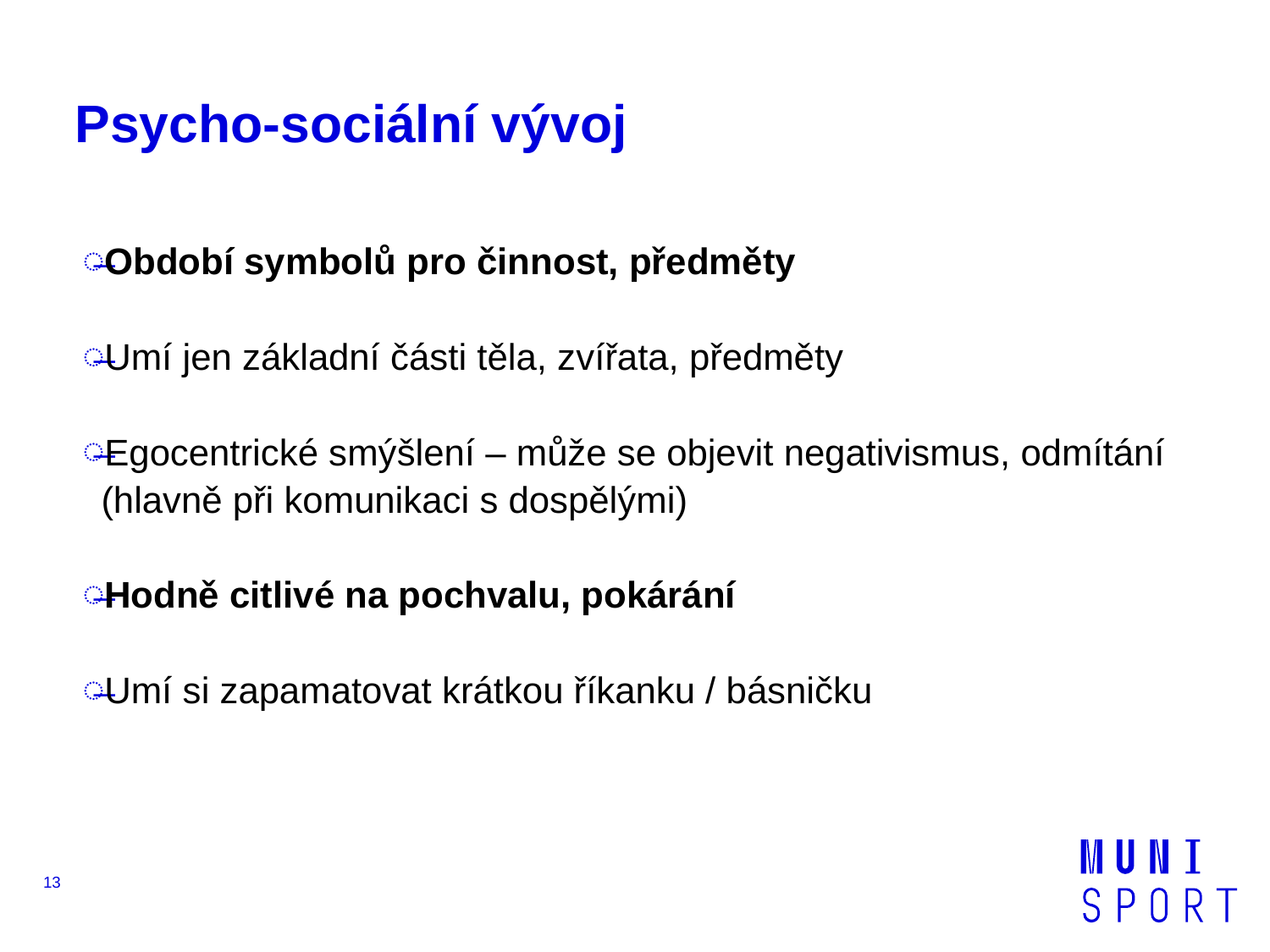

# Psycho-sociální vývoj
Období symbolů pro činnost, předměty

Umí jen základní části těla, zvířata, předměty

Egocentrické smýšlení – může se objevit negativismus, odmítání (hlavně při komunikaci s dospělými)

Hodně citlivé na pochvalu, pokárání

Umí si zapamatovat krátkou říkanku / básničku

13